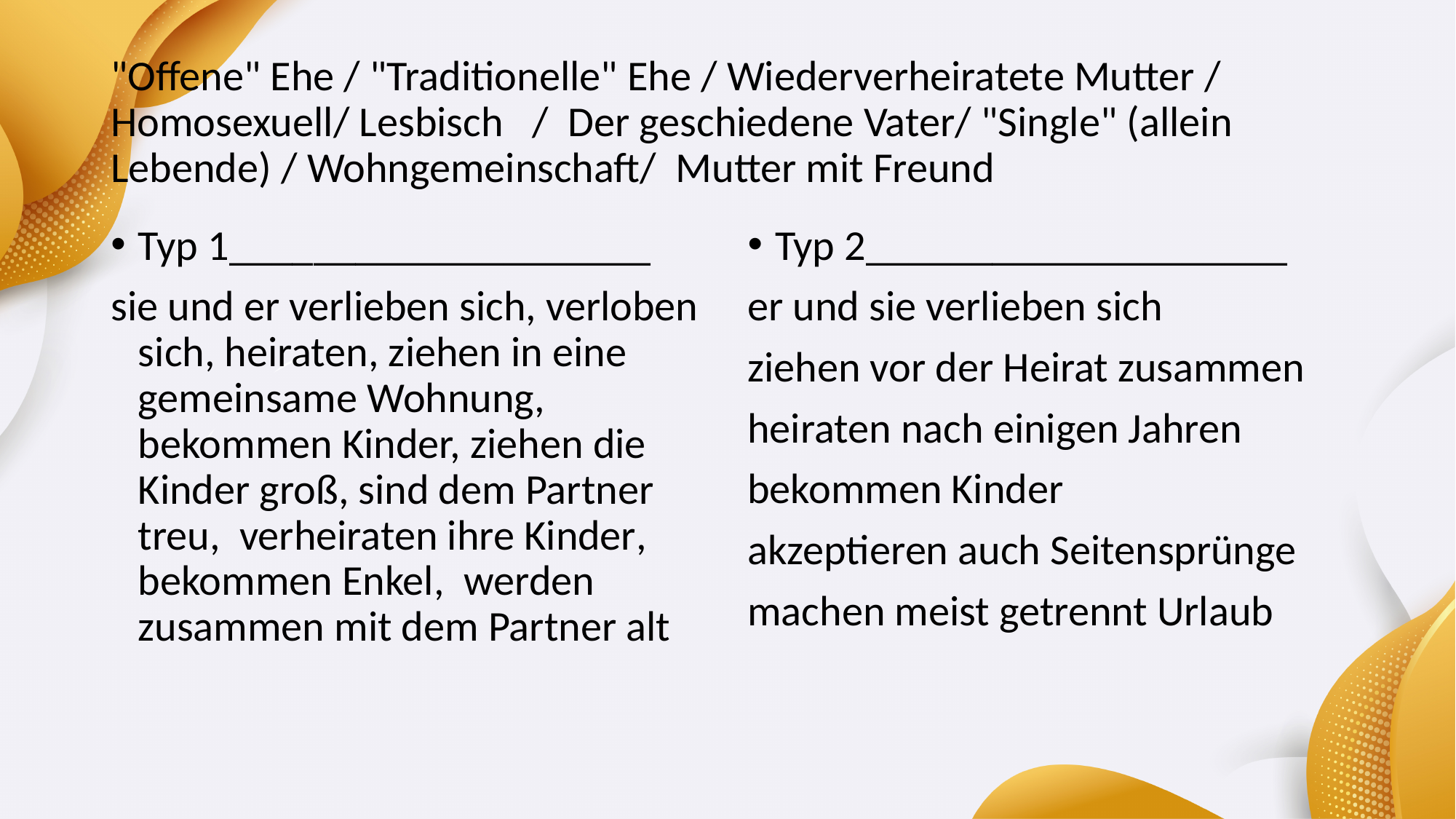

# "Offene" Ehe / "Traditionelle" Ehe / Wiederverheiratete Mutter / Homosexuell/ Lesbisch   /  Der geschiedene Vater/ "Single" (allein Lebende) / Wohngemeinschaft/  Mutter mit Freund
Typ 1____________________
sie und er verlieben sich, verloben sich, heiraten, ziehen in eine gemeinsame Wohnung,  bekommen Kinder, ziehen die Kinder groß, sind dem Partner treu,  verheiraten ihre Kinder, bekommen Enkel,  werden zusammen mit dem Partner alt

Typ 2____________________
er und sie verlieben sich
ziehen vor der Heirat zusammen
heiraten nach einigen Jahren
bekommen Kinder
akzeptieren auch Seitensprünge
machen meist getrennt Urlaub